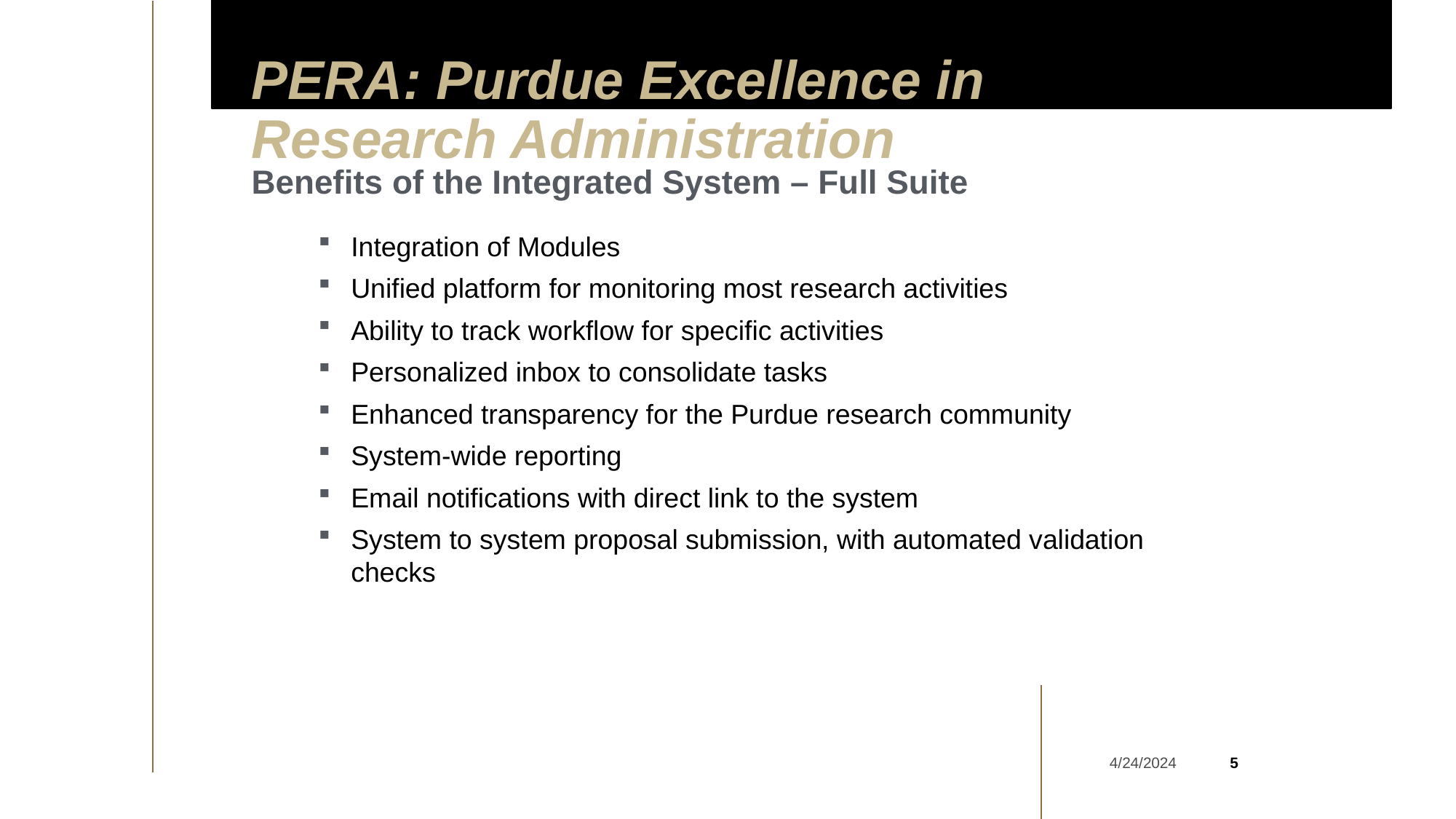

# PERA: Purdue Excellence in Research Administration
Benefits of the Integrated System – Full Suite
Integration of Modules
Unified platform for monitoring most research activities
Ability to track workflow for specific activities
Personalized inbox to consolidate tasks
Enhanced transparency for the Purdue research community
System-wide reporting
Email notifications with direct link to the system
System to system proposal submission, with automated validation checks

5
4/24/2024